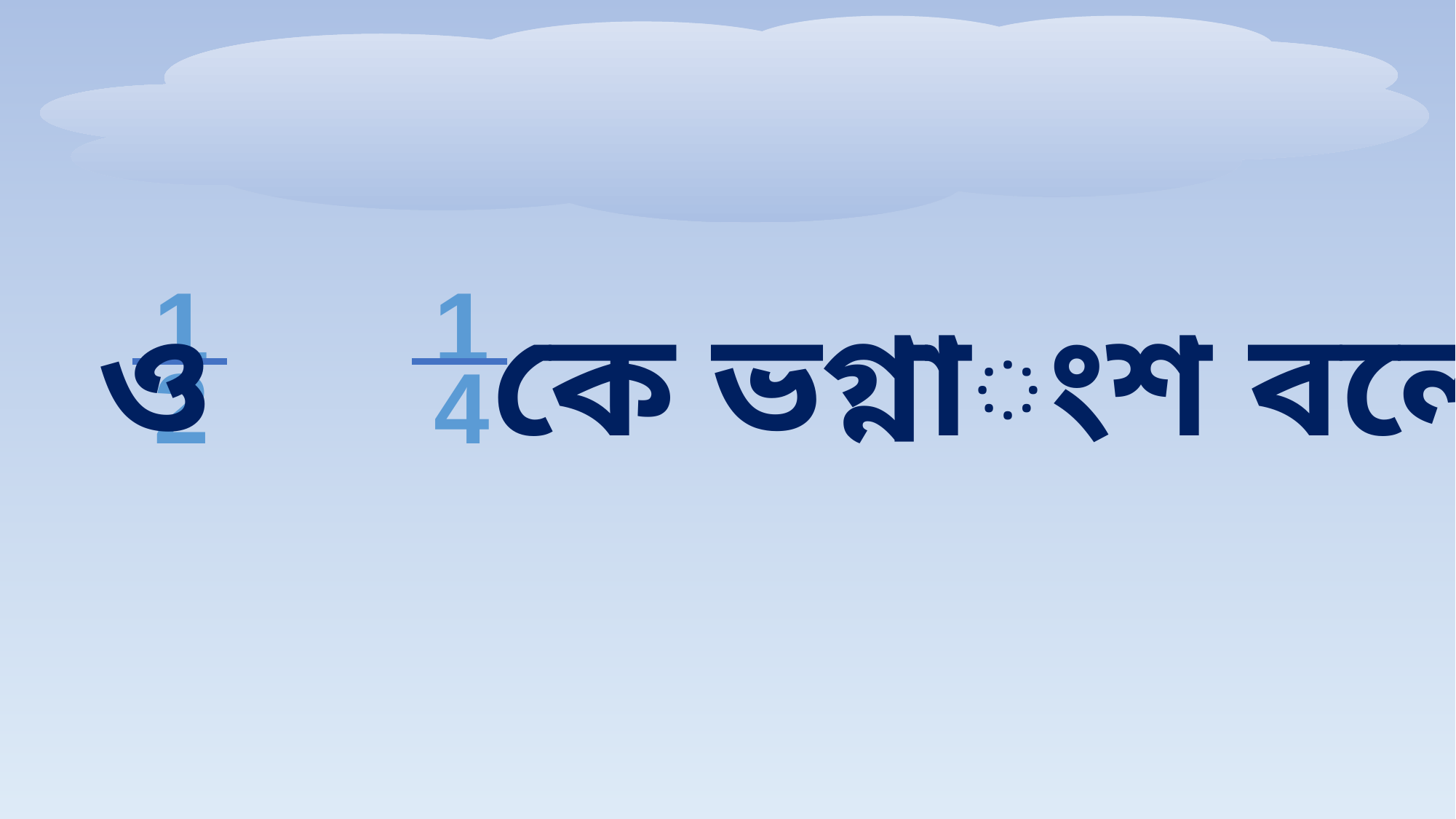

ও       কে ভগ্নাংশ বলে।
1
2
1
4